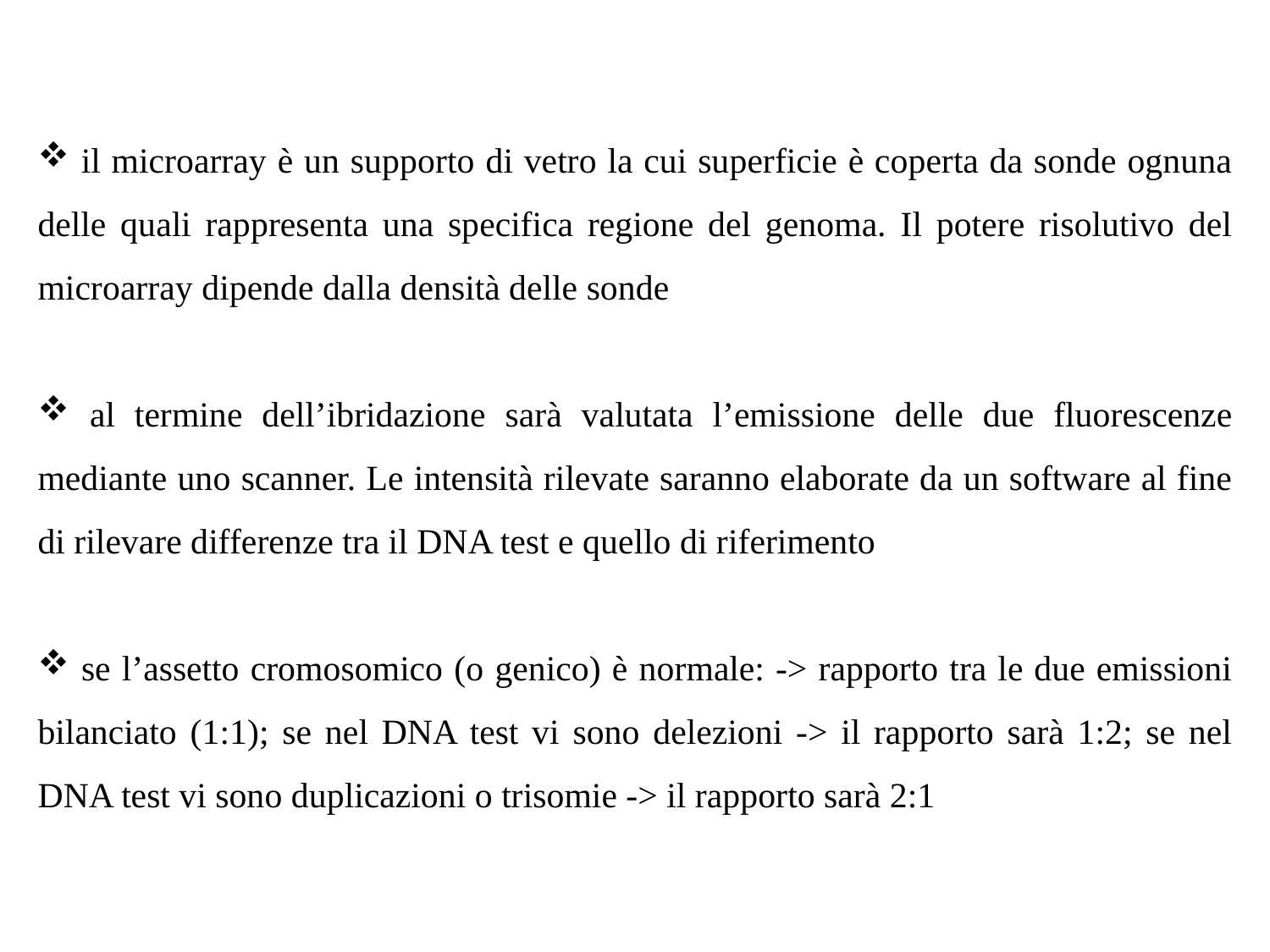

il microarray è un supporto di vetro la cui superficie è coperta da sonde ognuna delle quali rappresenta una specifica regione del genoma. Il potere risolutivo del microarray dipende dalla densità delle sonde

 al termine dell’ibridazione sarà valutata l’emissione delle due fluorescenze mediante uno scanner. Le intensità rilevate saranno elaborate da un software al fine di rilevare differenze tra il DNA test e quello di riferimento

 se l’assetto cromosomico (o genico) è normale: -> rapporto tra le due emissioni bilanciato (1:1); se nel DNA test vi sono delezioni -> il rapporto sarà 1:2; se nel DNA test vi sono duplicazioni o trisomie -> il rapporto sarà 2:1